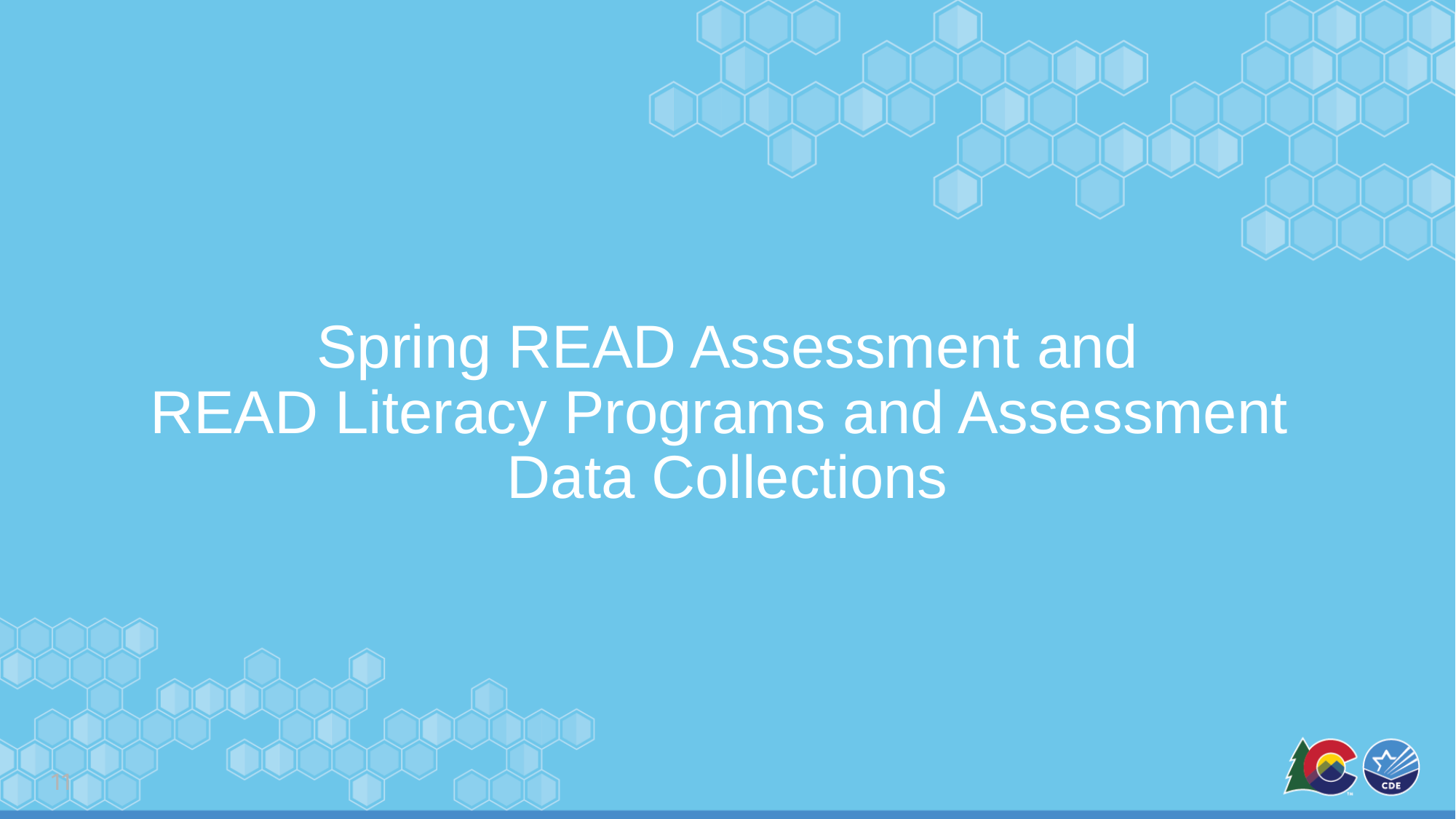

# Spring READ Assessment and READ Literacy Programs and Assessment Data Collections
11